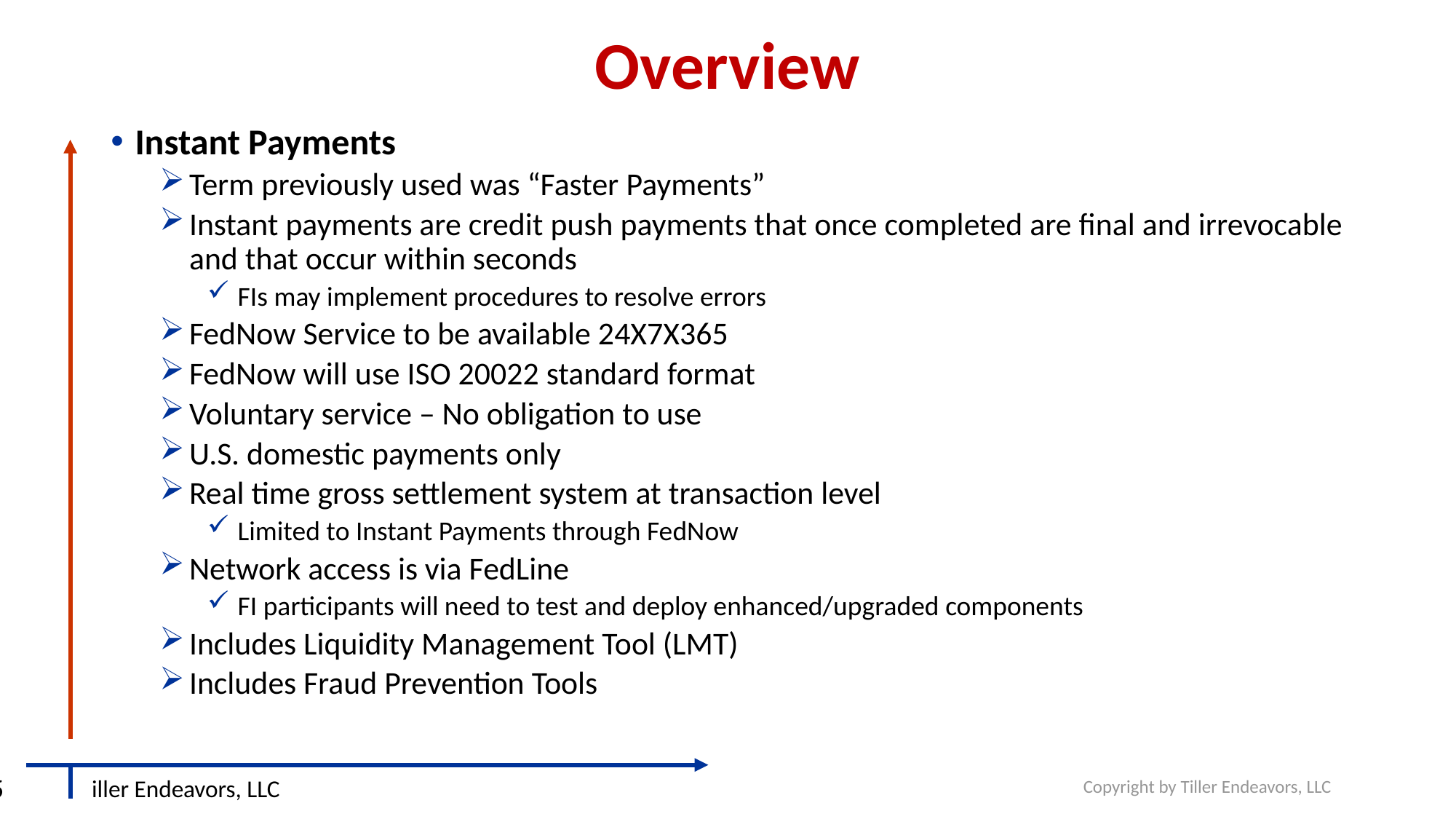

# Overview
Instant Payments
Term previously used was “Faster Payments”
Instant payments are credit push payments that once completed are final and irrevocable and that occur within seconds
FIs may implement procedures to resolve errors
FedNow Service to be available 24X7X365
FedNow will use ISO 20022 standard format
Voluntary service – No obligation to use
U.S. domestic payments only
Real time gross settlement system at transaction level
Limited to Instant Payments through FedNow
Network access is via FedLine
FI participants will need to test and deploy enhanced/upgraded components
Includes Liquidity Management Tool (LMT)
Includes Fraud Prevention Tools